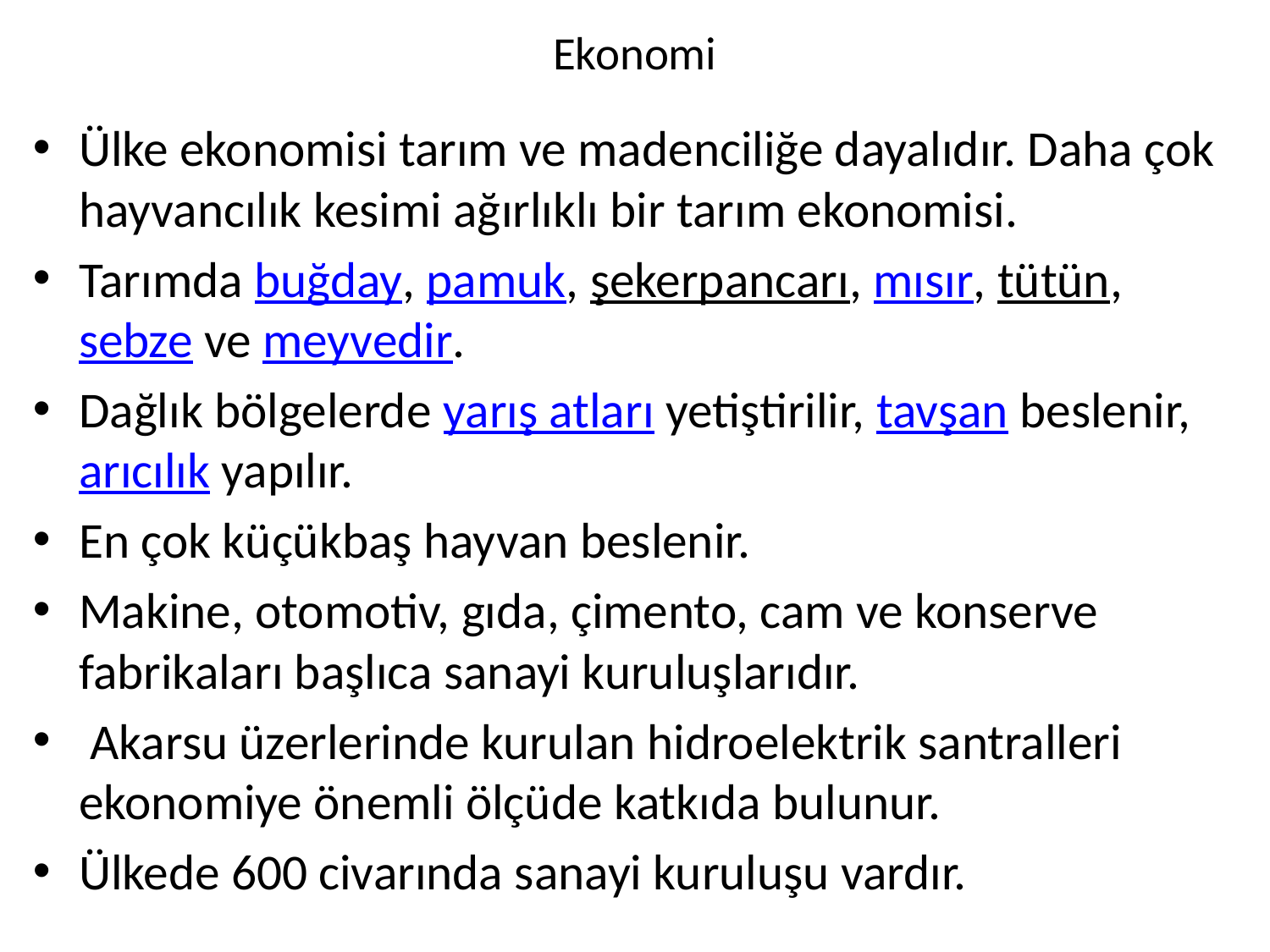

# Ekonomi
Ülke ekonomisi tarım ve madenciliğe dayalıdır. Daha çok hayvancılık kesimi ağırlıklı bir tarım ekonomisi.
Tarımda buğday, pamuk, şekerpancarı, mısır, tütün, sebze ve meyvedir.
Dağlık bölgelerde yarış atları yetiştirilir, tavşan beslenir, arıcılık yapılır.
En çok küçükbaş hayvan beslenir.
Makine, otomotiv, gıda, çimento, cam ve konserve fabrikaları başlıca sanayi kuruluşlarıdır.
 Akarsu üzerlerinde kurulan hidroelektrik santralleri ekonomiye önemli ölçüde katkıda bulunur.
Ülkede 600 civarında sanayi kuruluşu vardır.